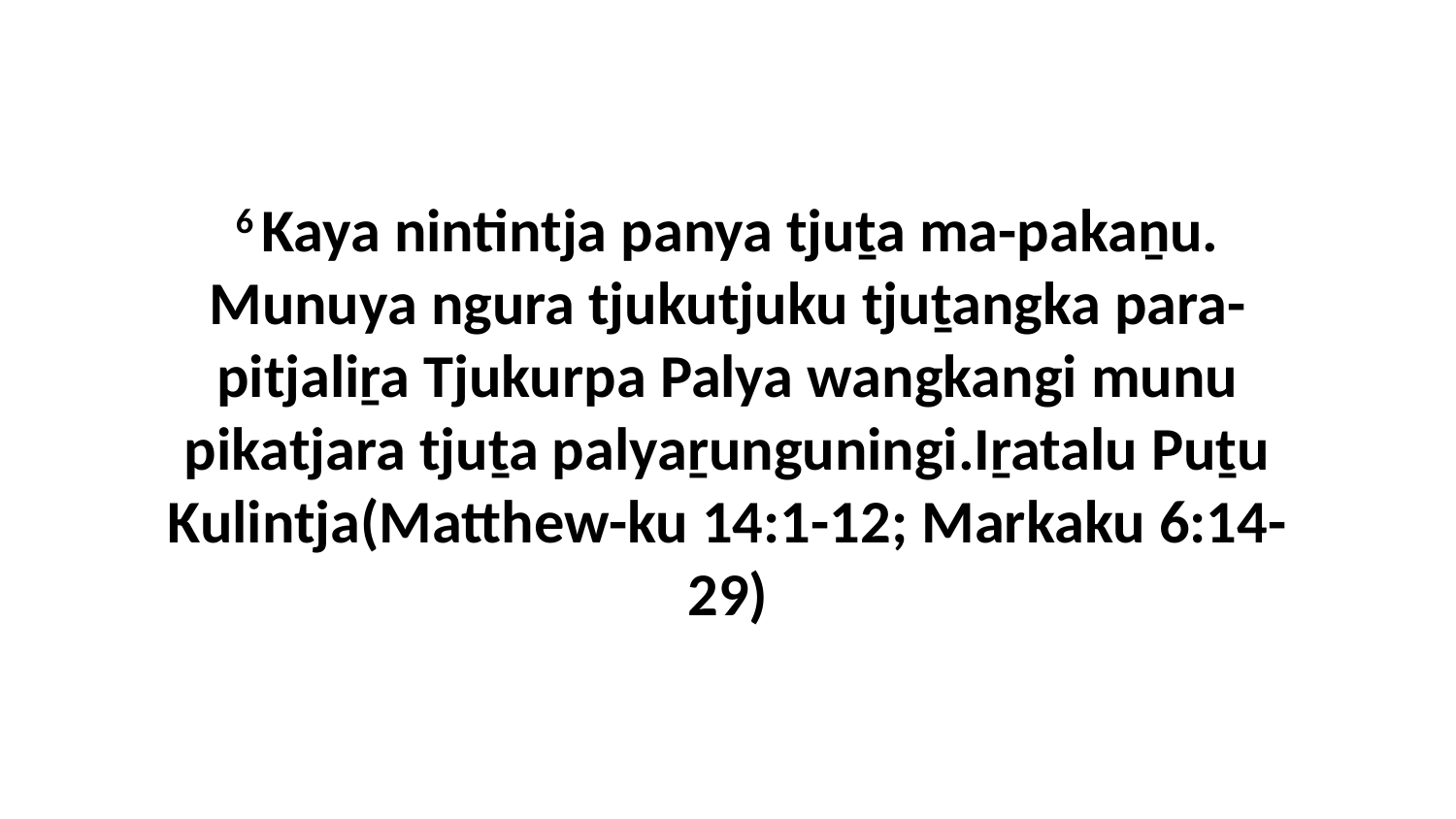

6 Kaya nintintja panya tjuṯa ma-pakaṉu. Munuya ngura tjukutjuku tjuṯangka para-pitjaliṟa Tjukurpa Palya wangkangi munu pikatjara tjuṯa palyaṟunguningi.Iṟatalu Puṯu Kulintja(Matthew-ku 14:1-12; Markaku 6:14-29)